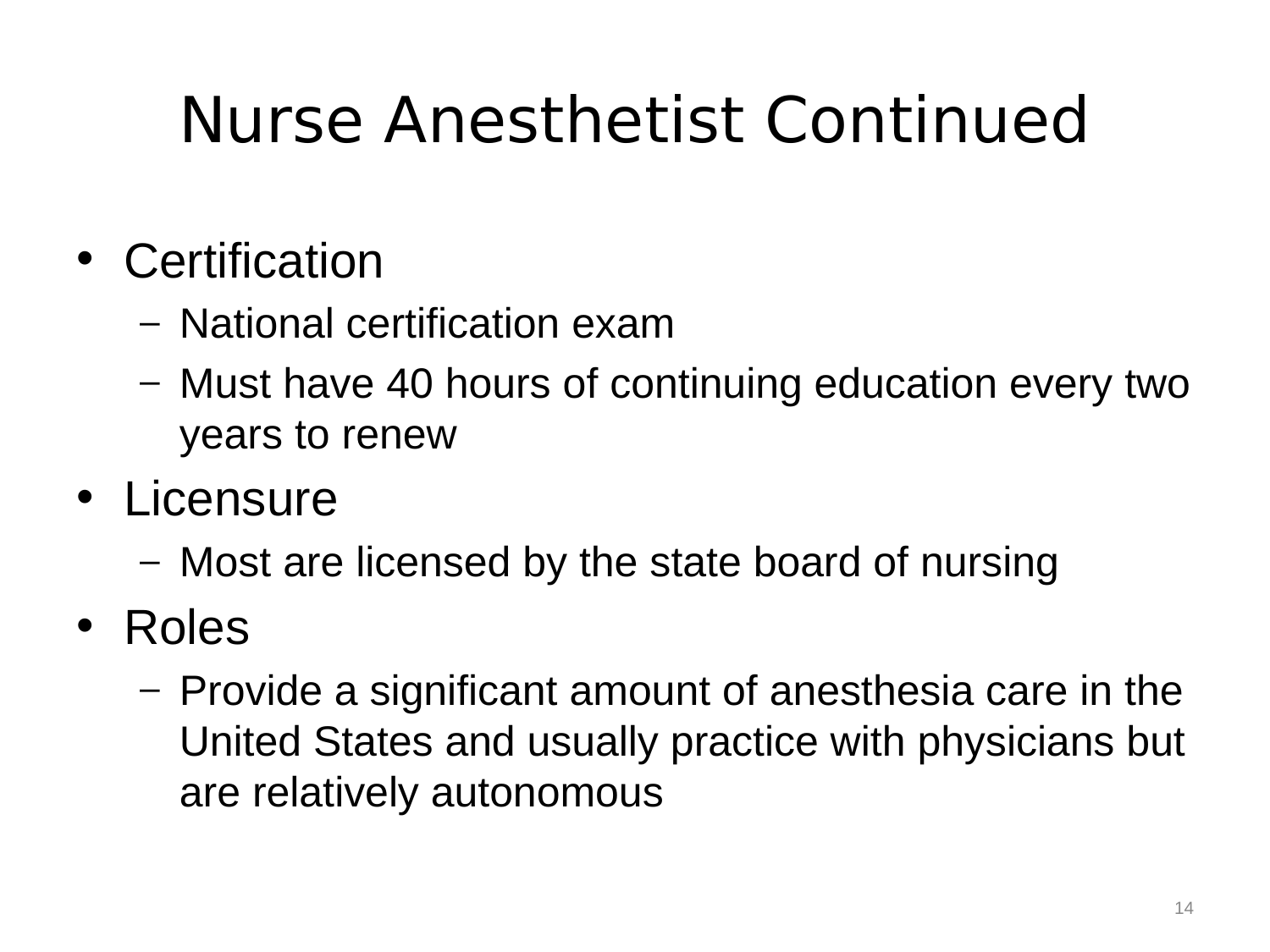

# Nurse Anesthetist Continued
Certification
National certification exam
Must have 40 hours of continuing education every two years to renew
Licensure
Most are licensed by the state board of nursing
Roles
Provide a significant amount of anesthesia care in the United States and usually practice with physicians but are relatively autonomous
14